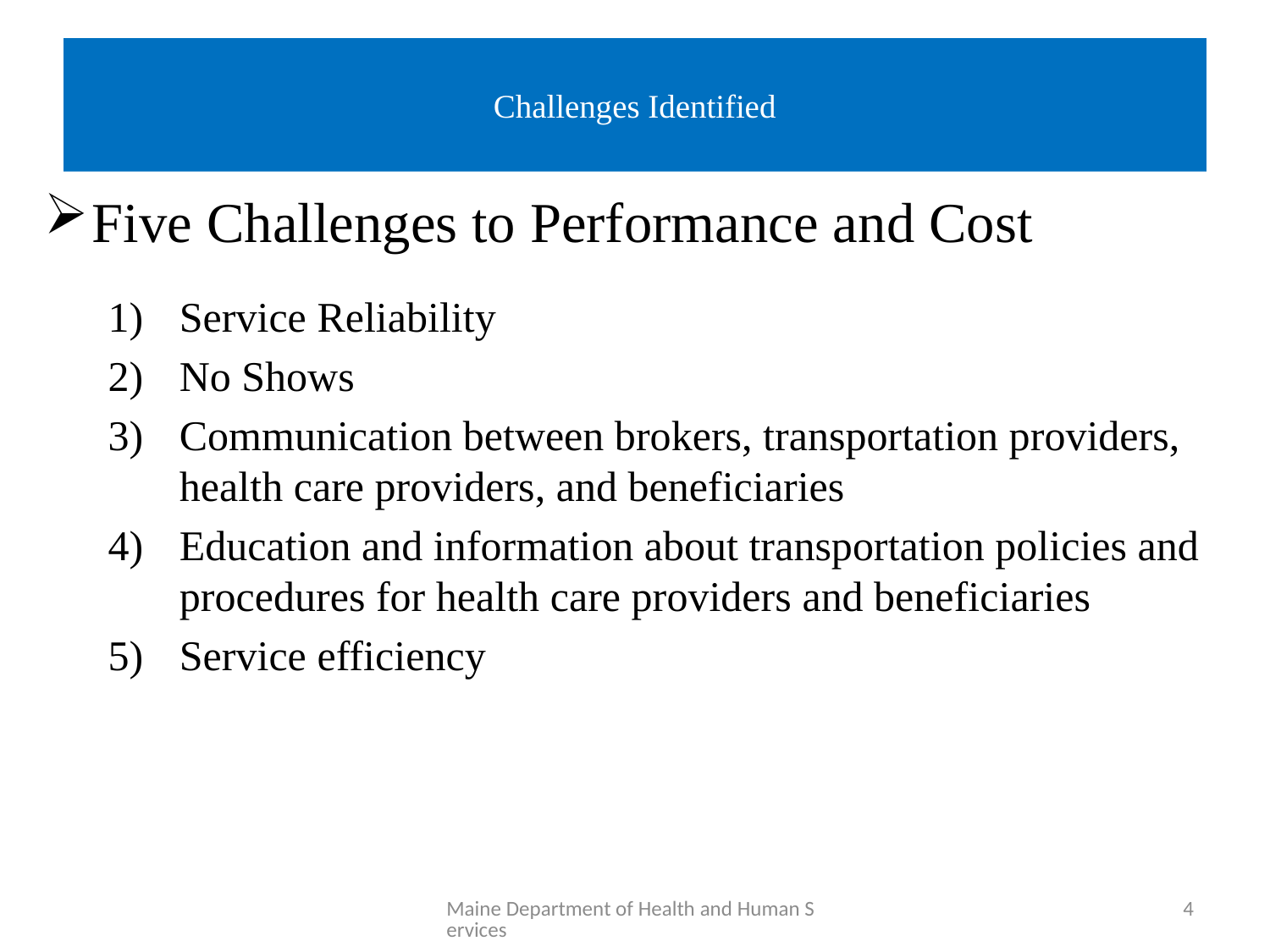

# Challenges Identified
Five Challenges to Performance and Cost

Service Reliability
No Shows
Communication between brokers, transportation providers, health care providers, and beneficiaries
Education and information about transportation policies and procedures for health care providers and beneficiaries
Service efficiency

Maine Department of Health and Human Services
4